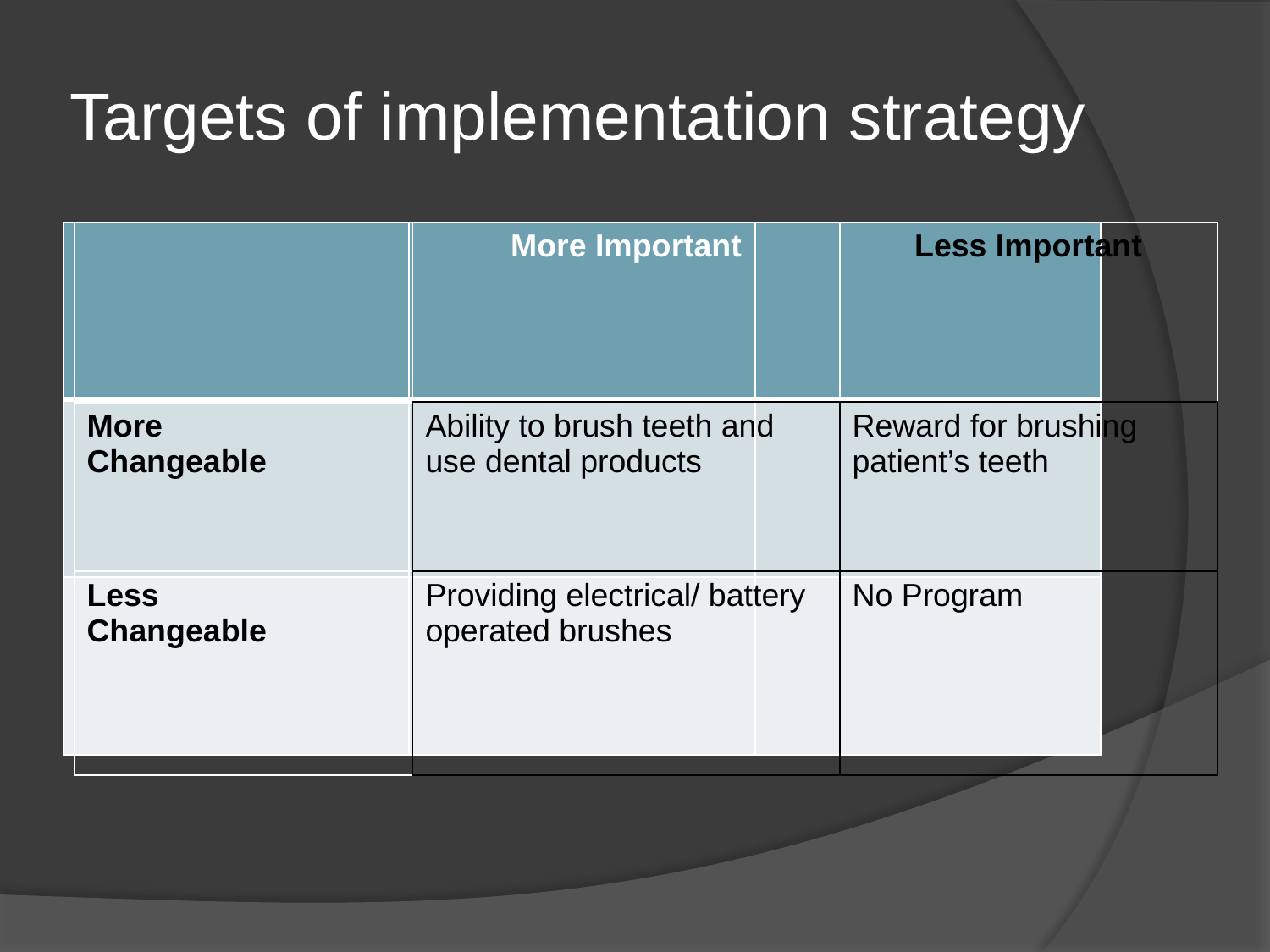

# Targets of implementation strategy
|  |  |  |
| --- | --- | --- |
|  |  |  |
|  |  |  |
|  | More Important | Less Important |
| --- | --- | --- |
| More Changeable | Ability to brush teeth and use dental products | Reward for brushing patient’s teeth |
| Less Changeable | Providing electrical/ battery operated brushes | No Program |